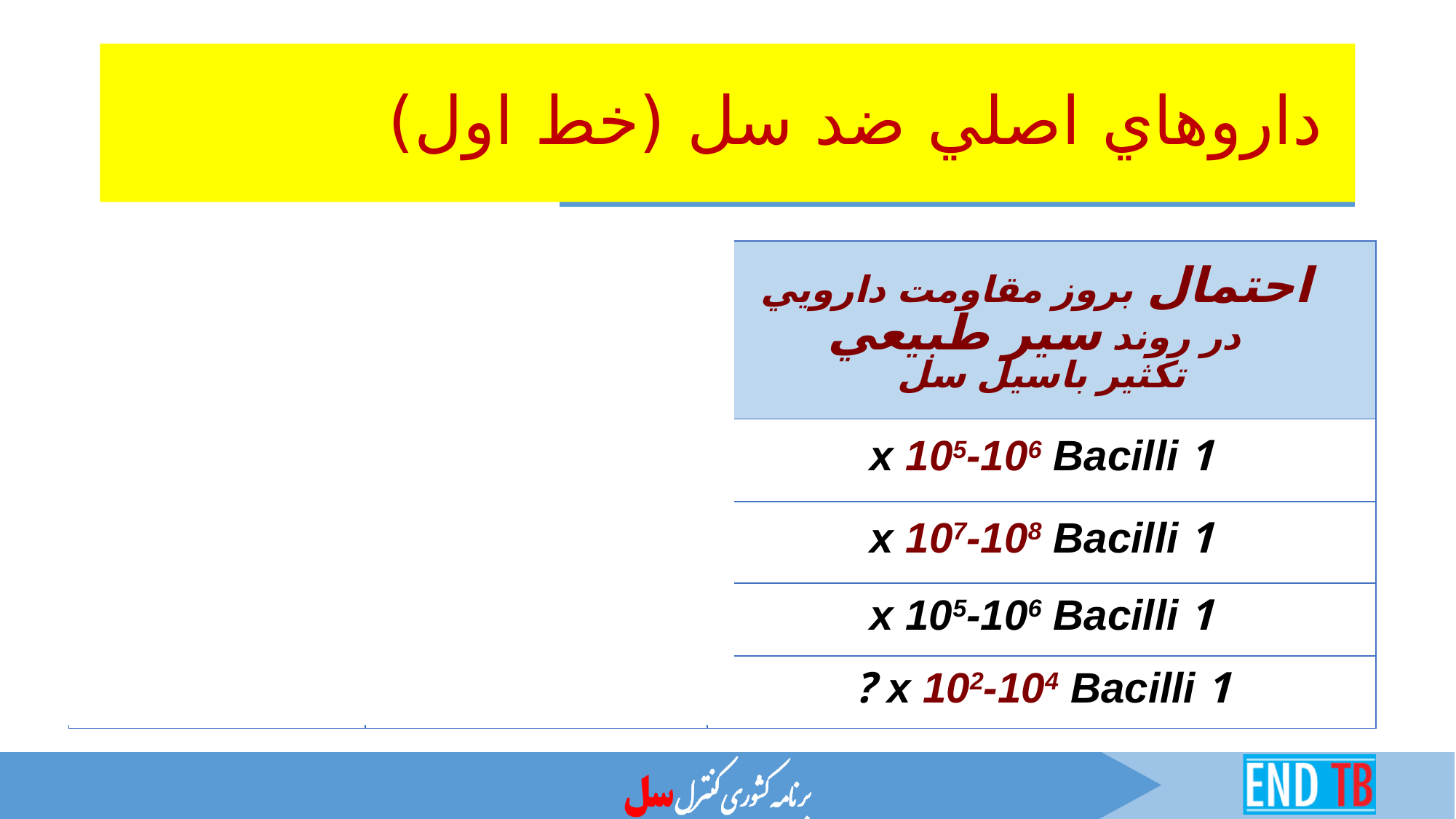

# داروهاي اصلي ضد سل (خط اول)

| دارو | علامت اختصاری | احتمال بروز مقاومت دارويي در روند سير طبيعي تكثير باسيل سل |
| --- | --- | --- |
| ايزونيازيد INH | H | 1 x 105-106 Bacilli |
| ريفامپين | R | 1 x 107-108 Bacilli |
| اتامبوتول | E | 1 x 105-106 Bacilli |
| پيرازيناميد | Z | 1 x 102-104 Bacilli ? |